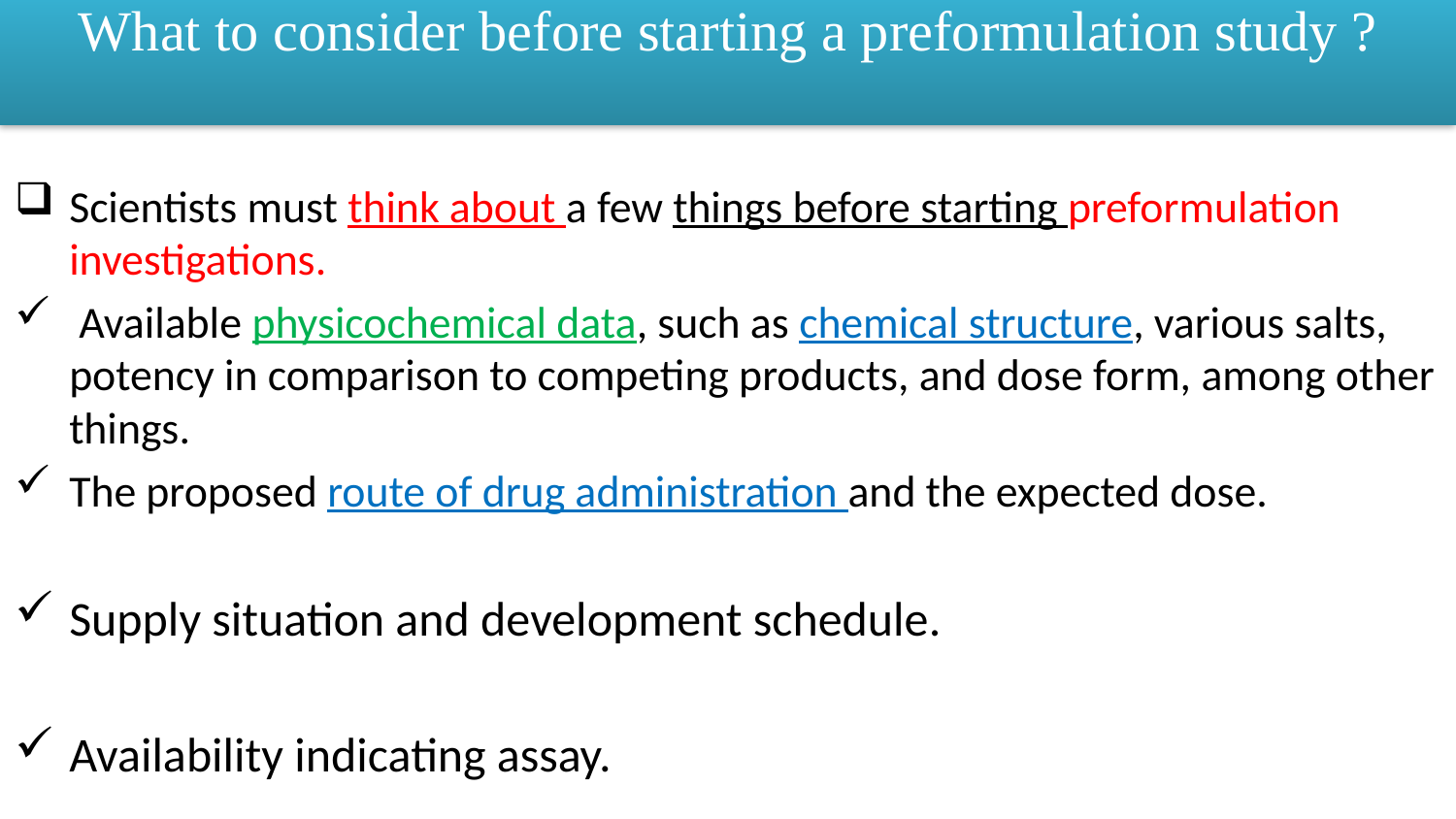

# What to consider before starting a preformulation study ?
Scientists must think about a few things before starting preformulation investigations.
 Available physicochemical data, such as chemical structure, various salts, potency in comparison to competing products, and dose form, among other things.
The proposed route of drug administration and the expected dose.

Supply situation and development schedule.

Availability indicating assay.